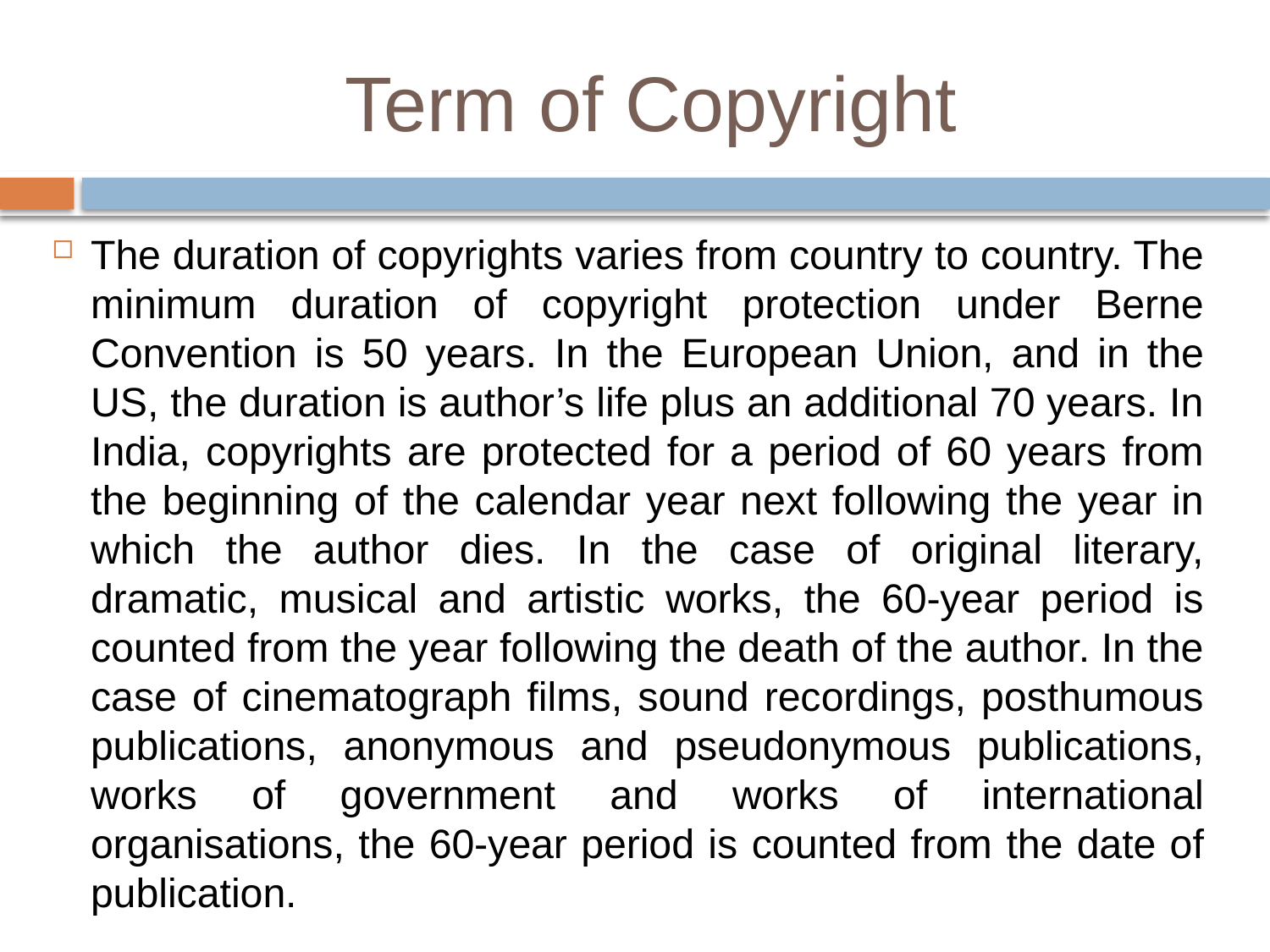

# Term of Copyright
The duration of copyrights varies from country to country. The minimum duration of copyright protection under Berne Convention is 50 years. In the European Union, and in the US, the duration is author’s life plus an additional 70 years. In India, copyrights are protected for a period of 60 years from the beginning of the calendar year next following the year in which the author dies. In the case of original literary, dramatic, musical and artistic works, the 60-year period is counted from the year following the death of the author. In the case of cinematograph films, sound recordings, posthumous publications, anonymous and pseudonymous publications, works of government and works of international organisations, the 60-year period is counted from the date of publication.